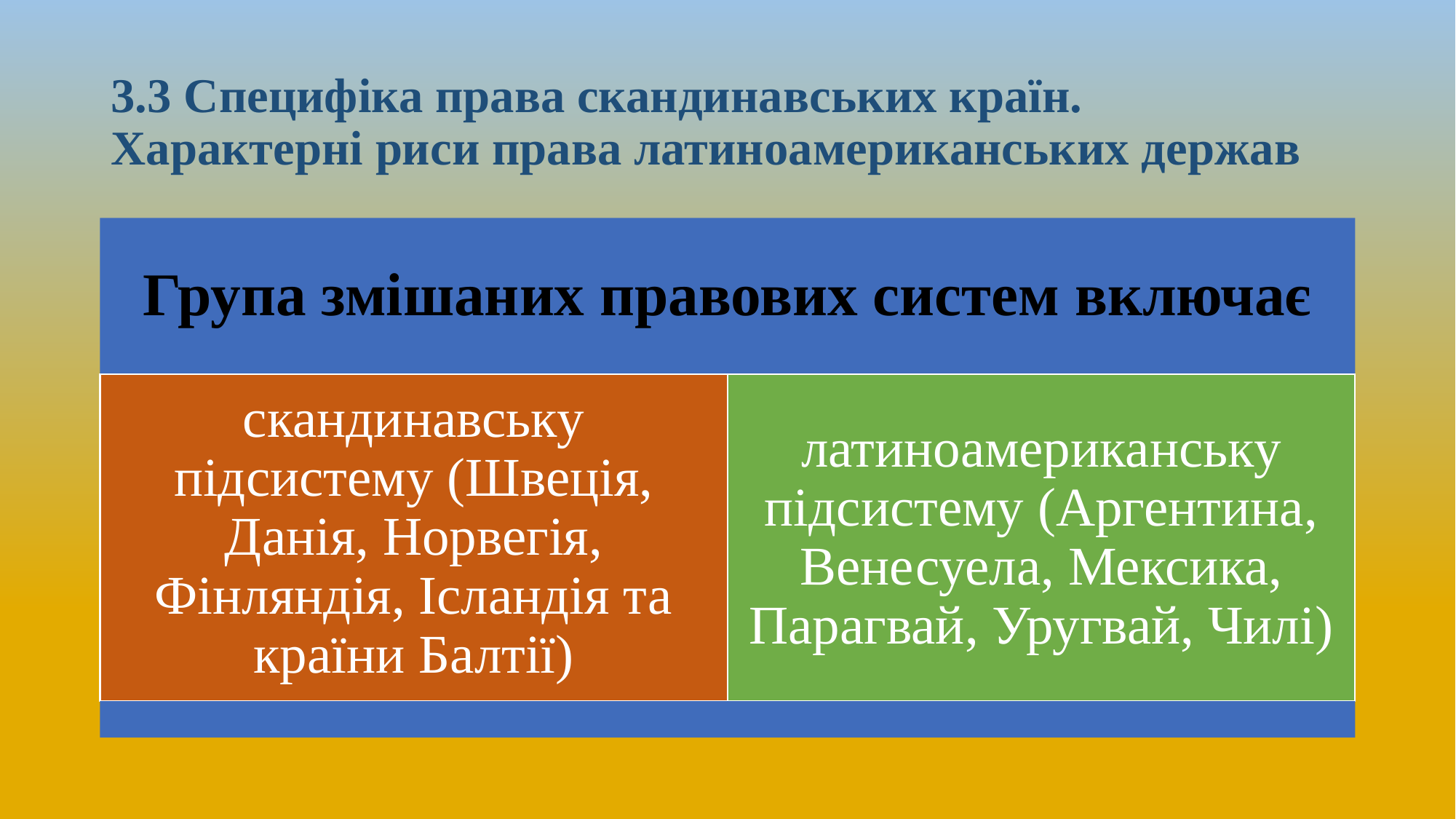

# 3.3 Специфіка права скандинавських країн. Характерні риси права латиноамериканських держав
Група змішаних правових систем включає
скандинавську підсистему (Швеція, Данія, Норвегія, Фінляндія, Ісландія та країни Балтії)
латиноамериканську підсистему (Аргентина, Венесуела, Мексика, Парагвай, Уругвай, Чилі)